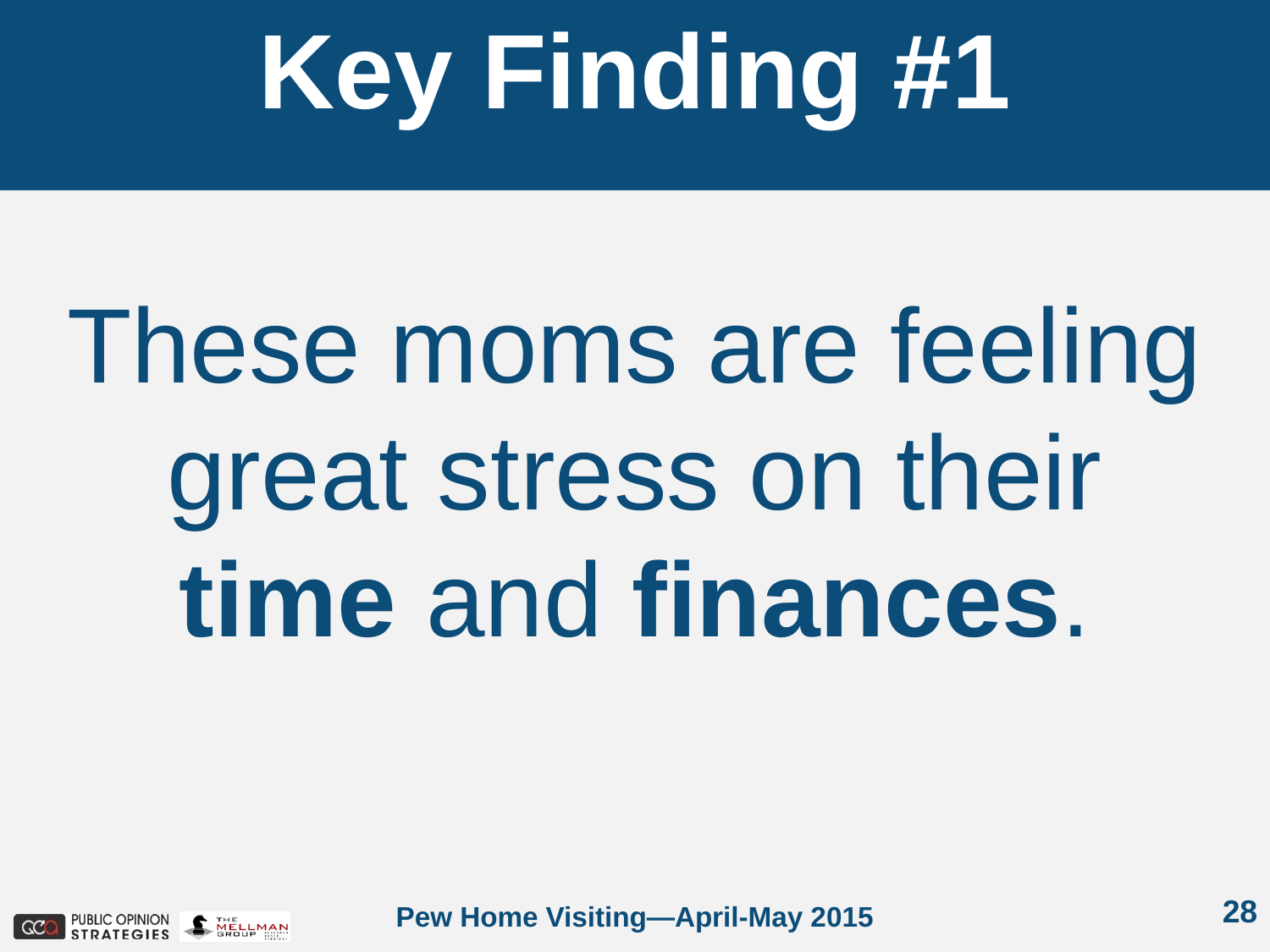

Key Finding #1
These moms are feeling great stress on their time and finances.